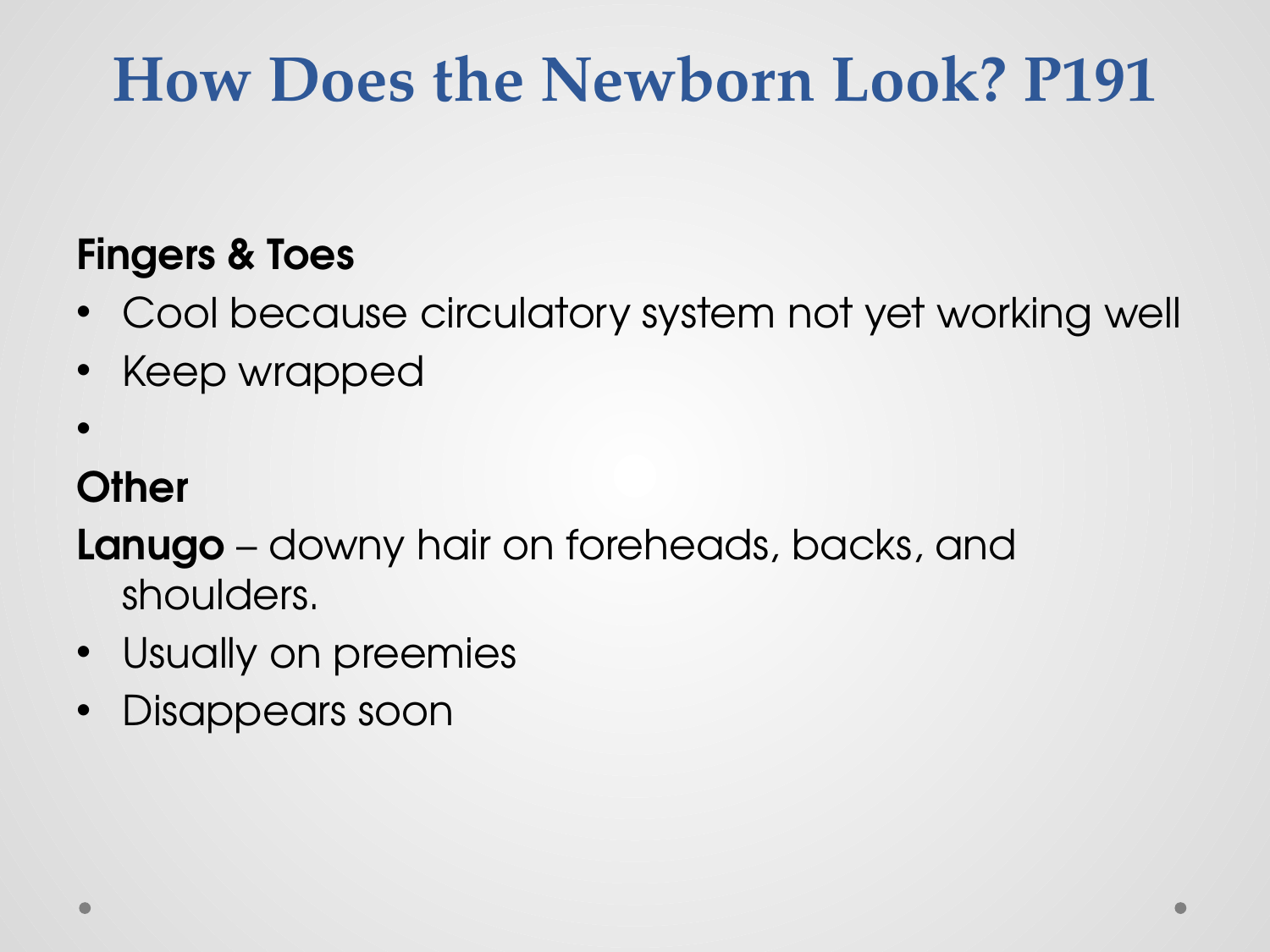

# How Does the Newborn Look? P191
Fingers & Toes
Cool because circulatory system not yet working well
Keep wrapped

Other
Lanugo – downy hair on foreheads, backs, and shoulders.
Usually on preemies
Disappears soon